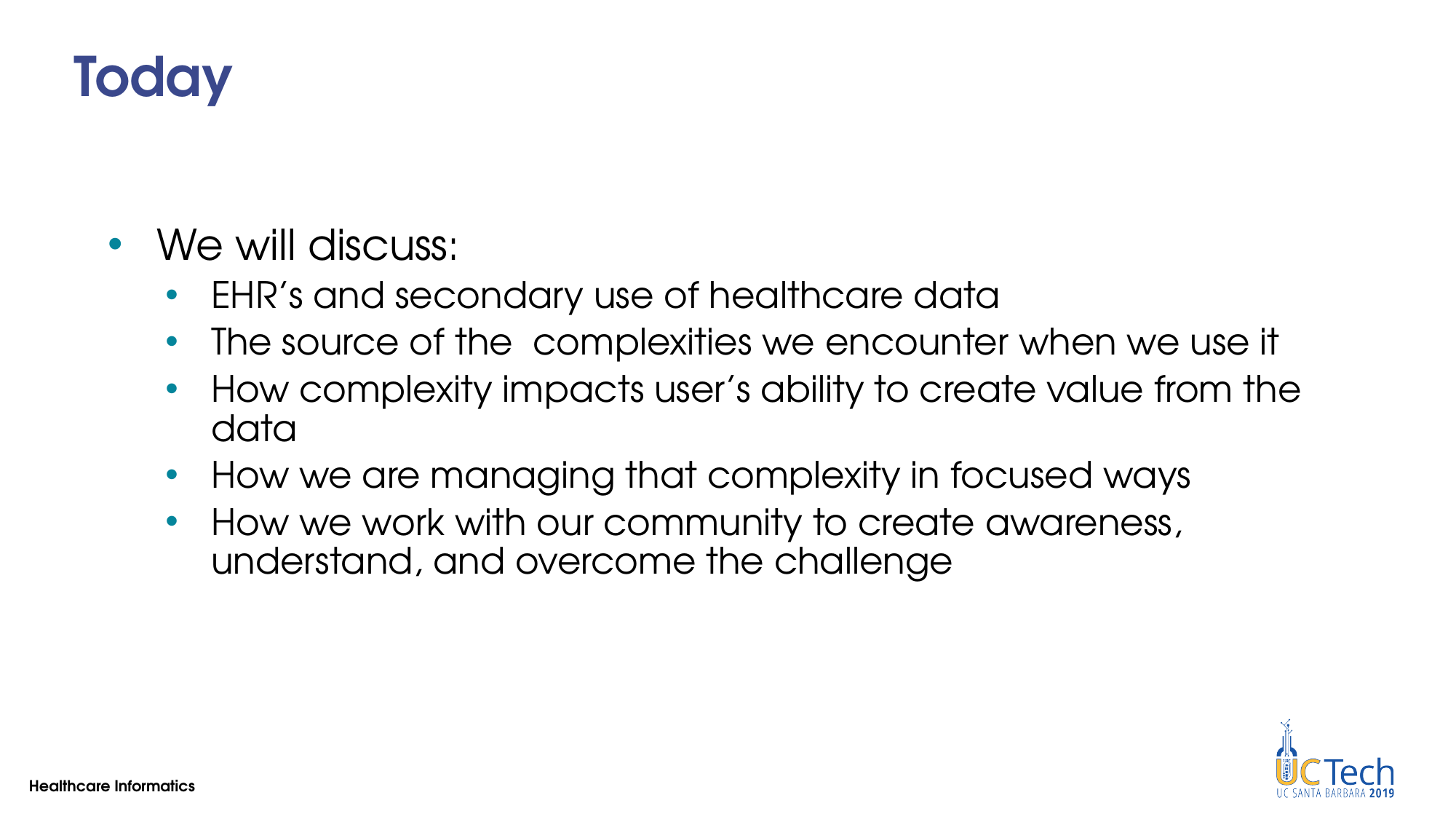

# Today
We will discuss:
EHR’s and secondary use of healthcare data
The source of the  complexities we encounter when we use it
How complexity impacts user’s ability to create value from the data
How we are managing that complexity in focused ways
How we work with our community to create awareness, understand, and overcome the challenge